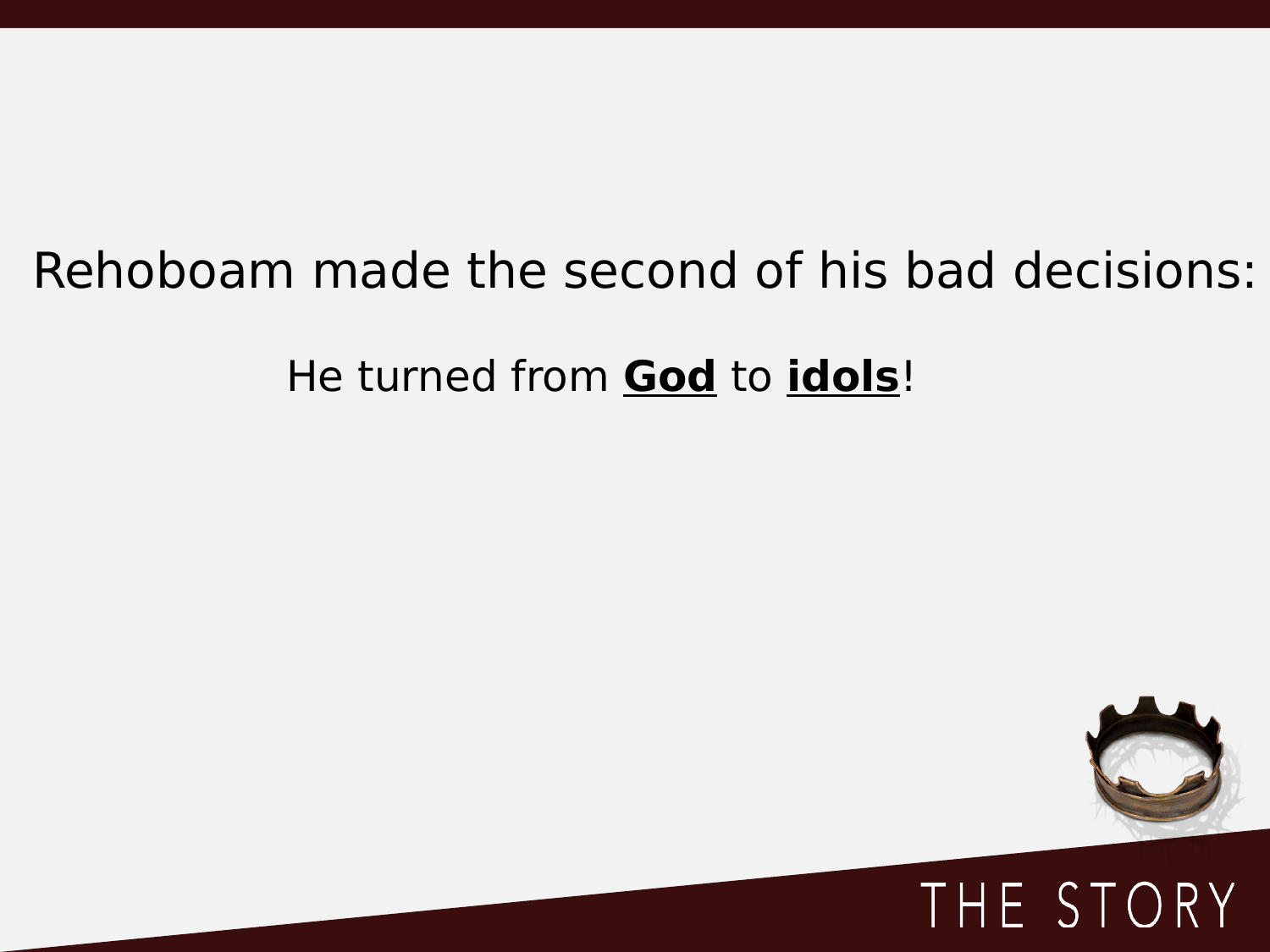

Rehoboam made the second of his bad decisions:

		He turned from God to idols!